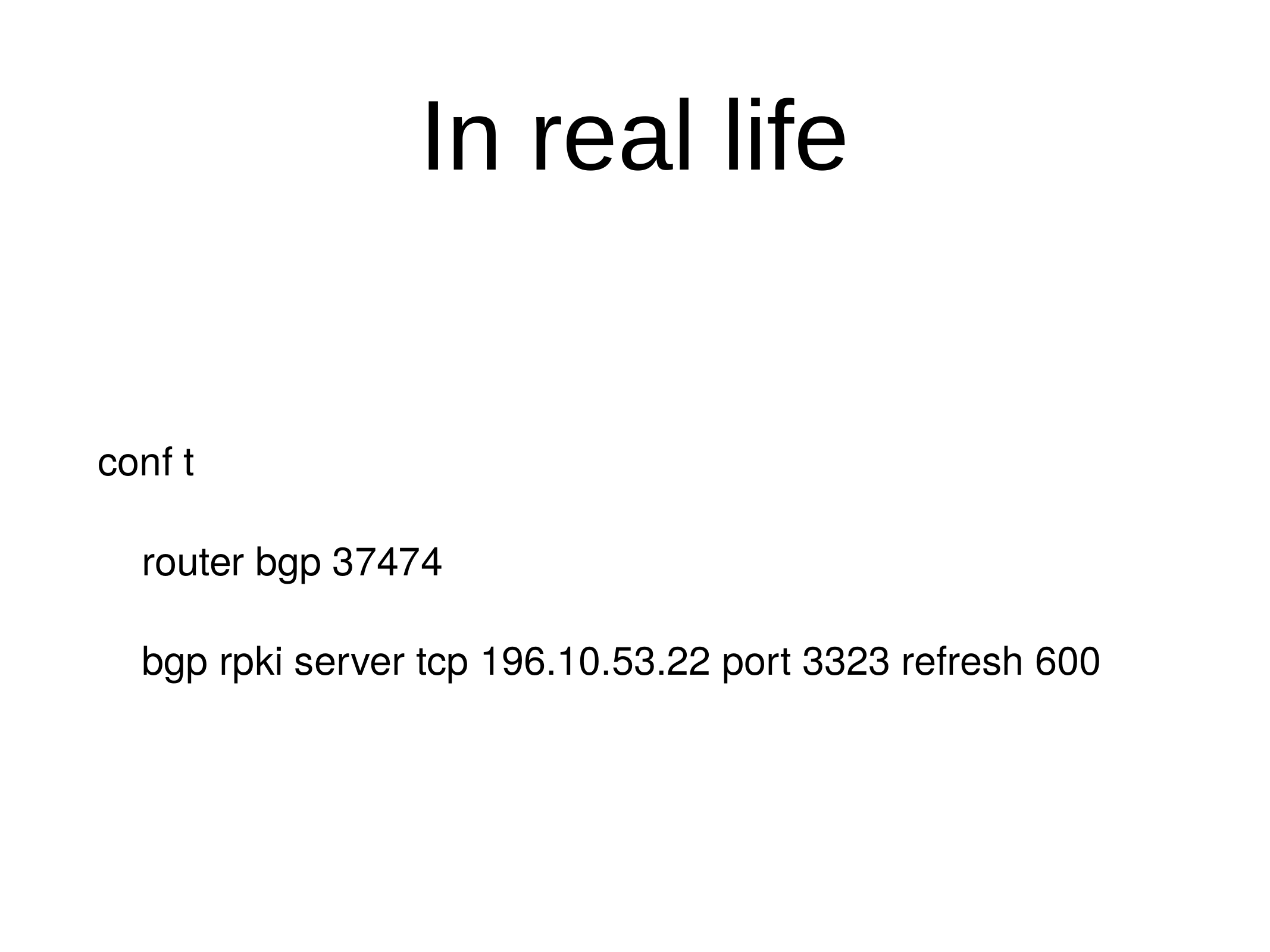

# In real life
conf t
    router bgp 37474
    bgp rpki server tcp 196.10.53.22 port 3323 refresh 600